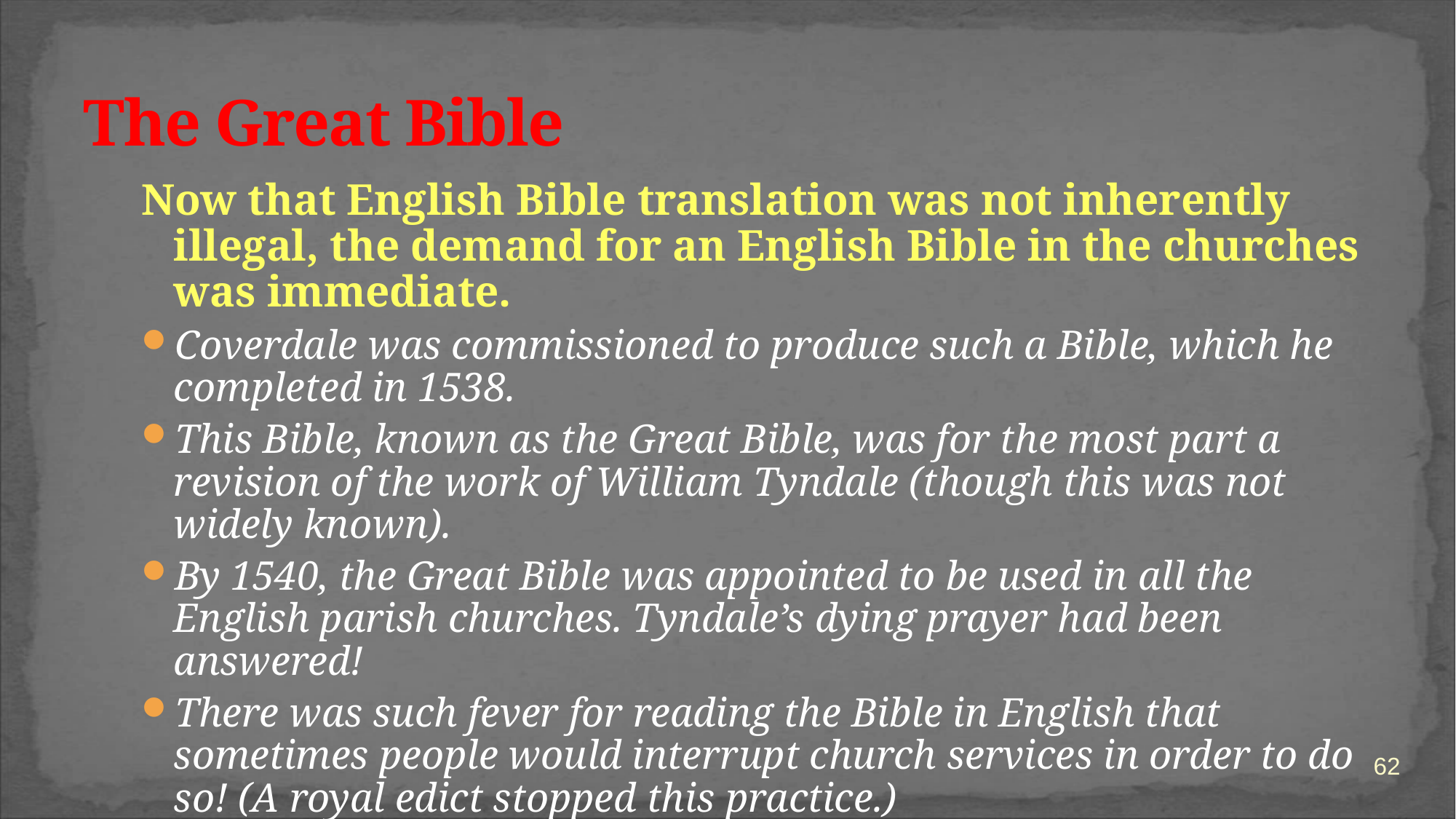

# The Great Bible
Now that English Bible translation was not inherently illegal, the demand for an English Bible in the churches was immediate.
Coverdale was commissioned to produce such a Bible, which he completed in 1538.
This Bible, known as the Great Bible, was for the most part a revision of the work of William Tyndale (though this was not widely known).
By 1540, the Great Bible was appointed to be used in all the English parish churches. Tyndale’s dying prayer had been answered!
There was such fever for reading the Bible in English that sometimes people would interrupt church services in order to do so! (A royal edict stopped this practice.)
62